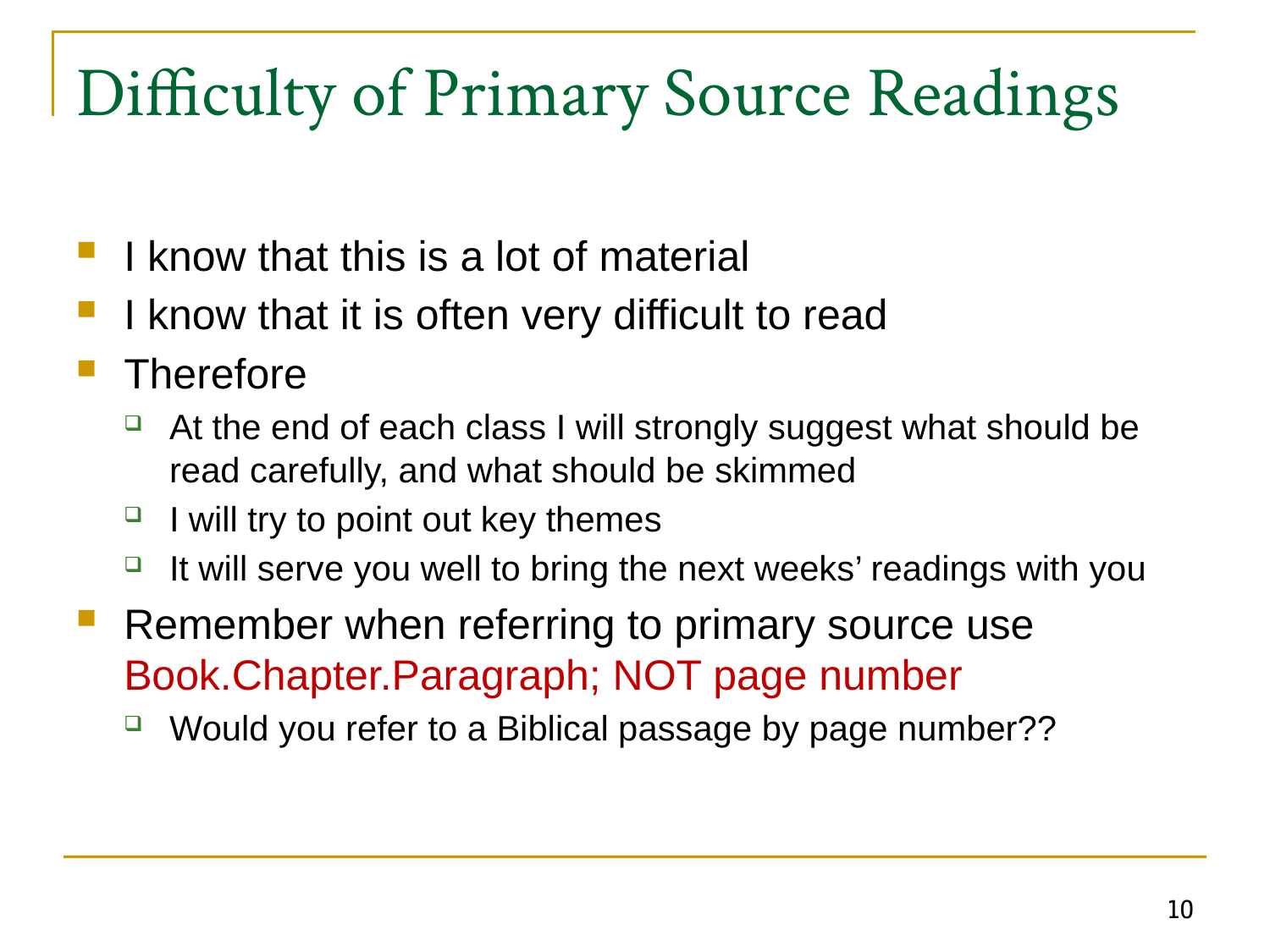

# Difficulty of Primary Source Readings
I know that this is a lot of material
I know that it is often very difficult to read
Therefore
At the end of each class I will strongly suggest what should be read carefully, and what should be skimmed
I will try to point out key themes
It will serve you well to bring the next weeks’ readings with you
Remember when referring to primary source use Book.Chapter.Paragraph; NOT page number
Would you refer to a Biblical passage by page number??
10